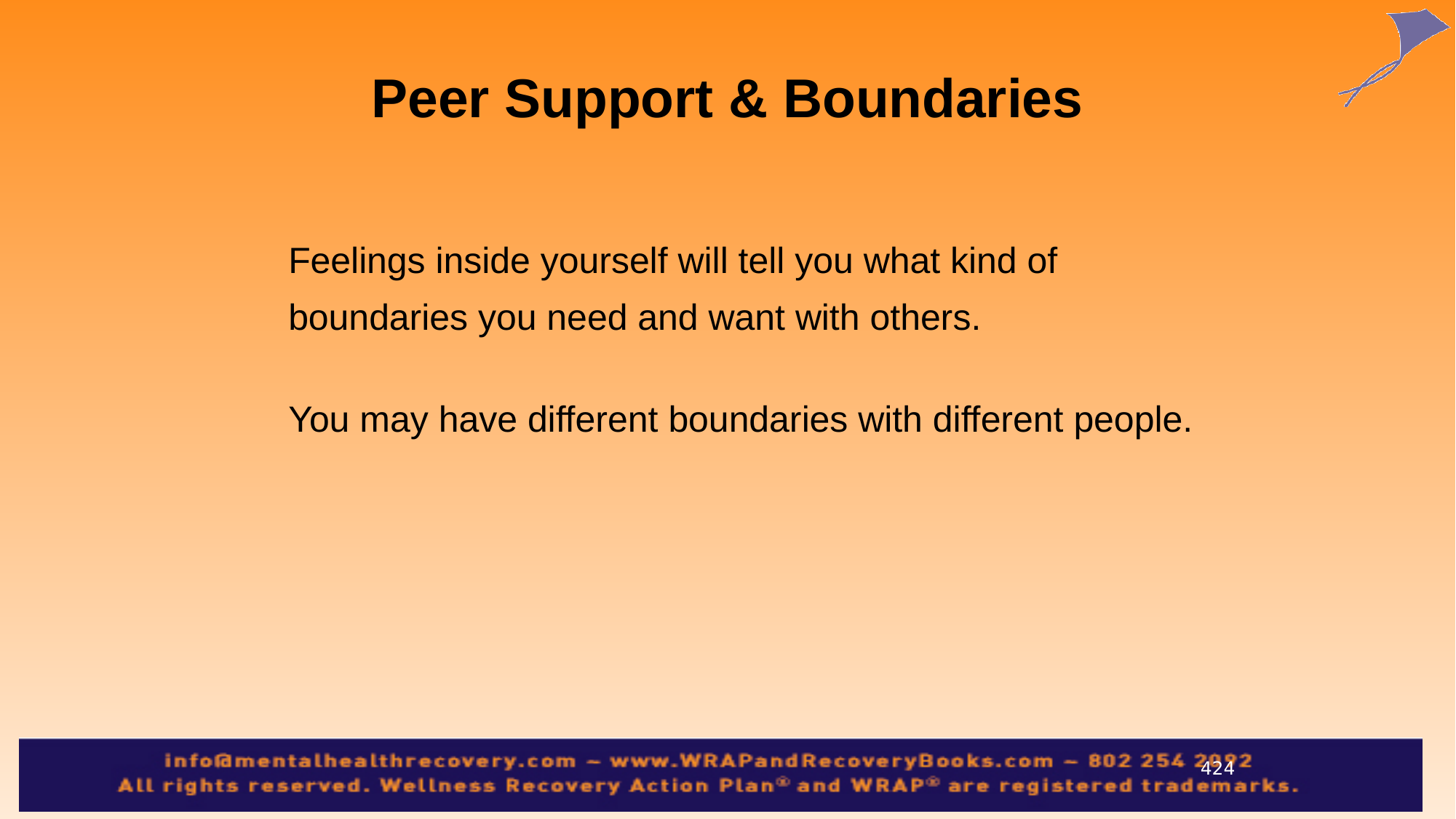

Peer Support & Boundaries
	Feelings inside yourself will tell you what kind of boundaries you need and want with others.

	You may have different boundaries with different people.
424